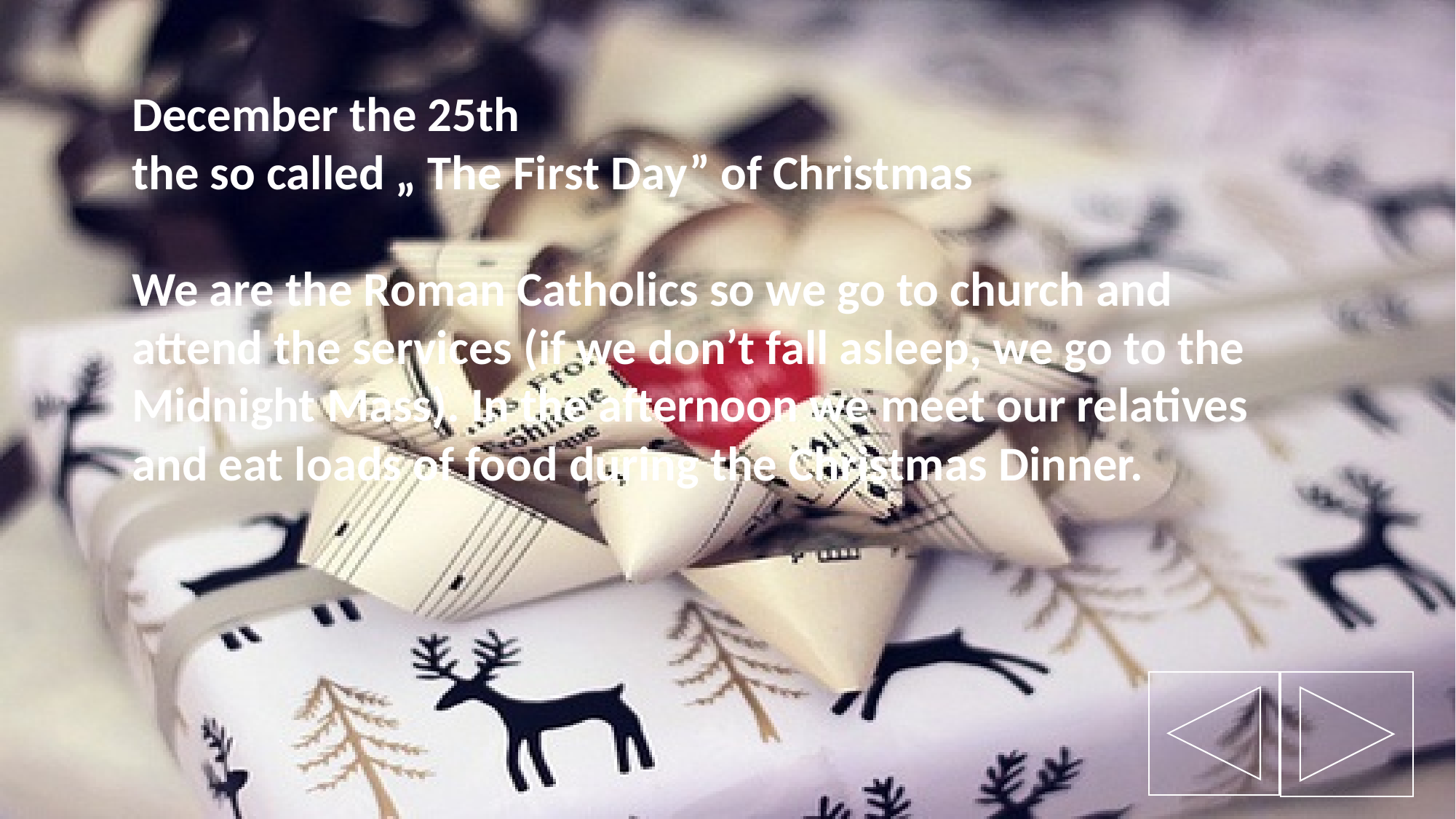

December the 25th
the so called „ The First Day” of Christmas

We are the Roman Catholics so we go to church and attend the services (if we don’t fall asleep, we go to the Midnight Mass). In the afternoon we meet our relatives and eat loads of food during the Christmas Dinner.